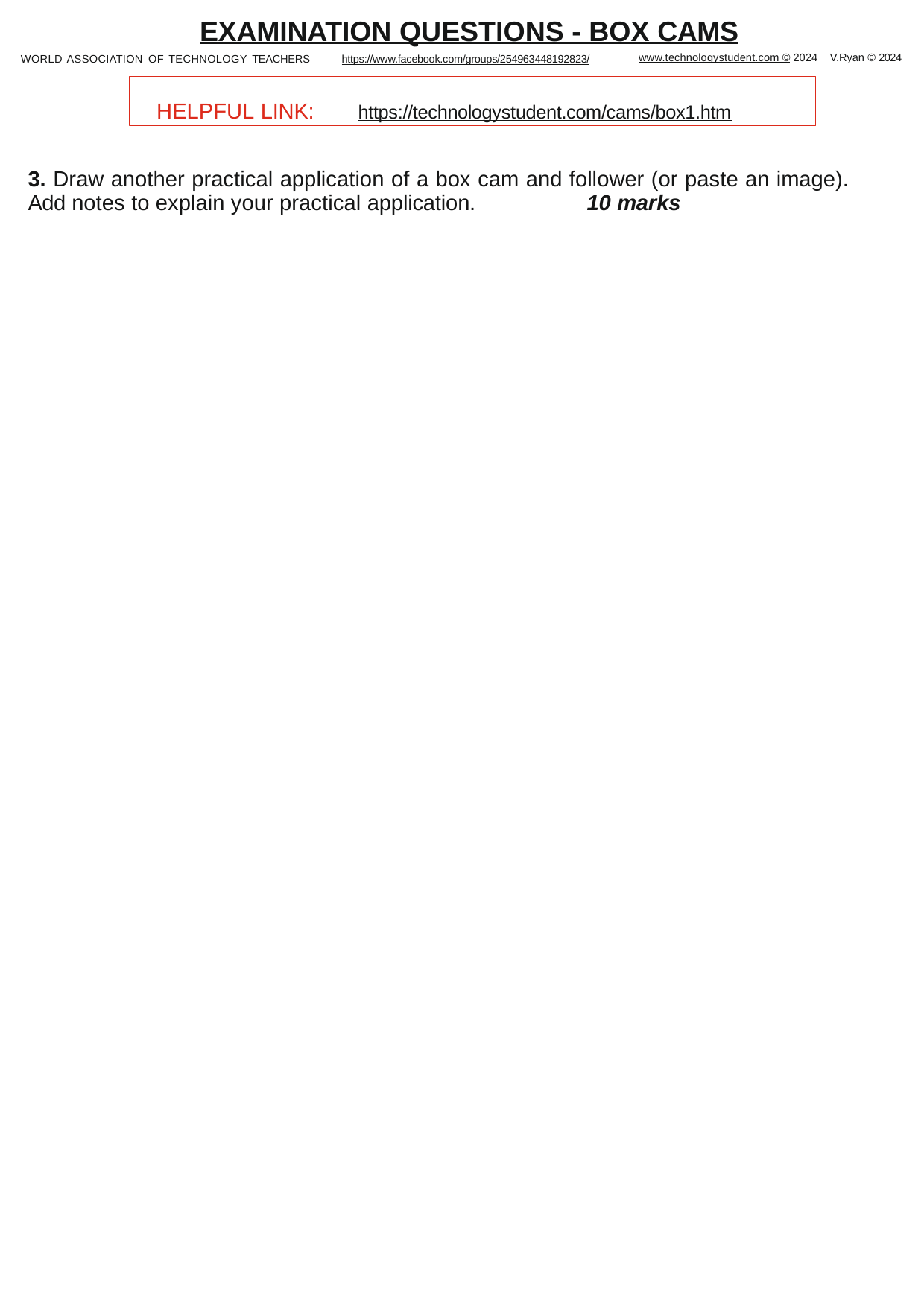

EXAMINATION QUESTIONS - BOX CAMS
www.technologystudent.com © 2024  V.Ryan © 2024
WORLD ASSOCIATION OF TECHNOLOGY TEACHERS	https://www.facebook.com/groups/254963448192823/
HELPFUL LINK:	https://technologystudent.com/cams/box1.htm
3. Draw another practical application of a box cam and follower (or paste an image). Add notes to explain your practical application.	10 marks